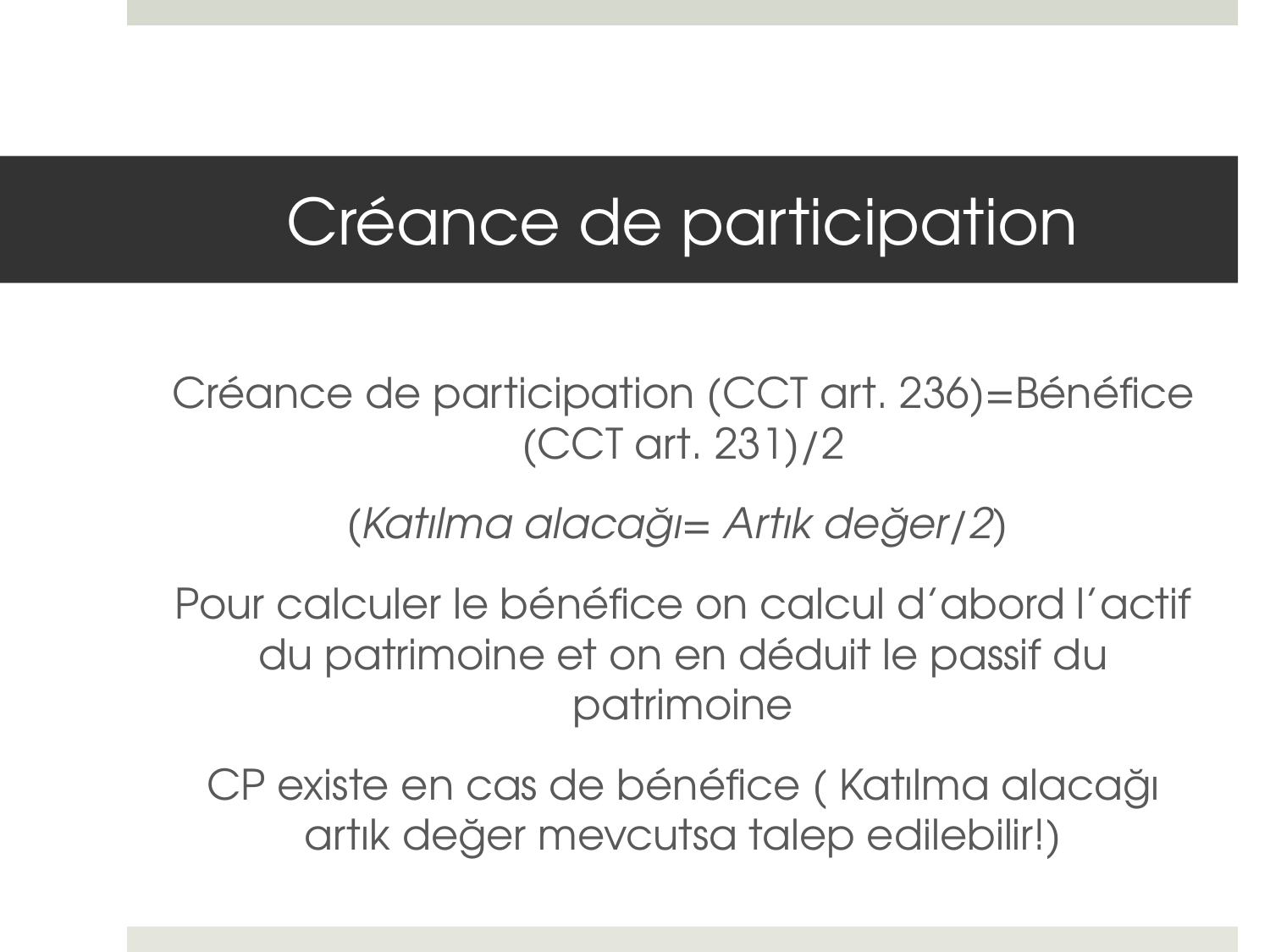

# Créance de participation
Créance de participation (CCT art. 236)=Bénéfice (CCT art. 231)/2
(Katılma alacağı= Artık değer/2)
Pour calculer le bénéfice on calcul d’abord l’actif du patrimoine et on en déduit le passif du patrimoine
CP existe en cas de bénéfice ( Katılma alacağı artık değer mevcutsa talep edilebilir!)